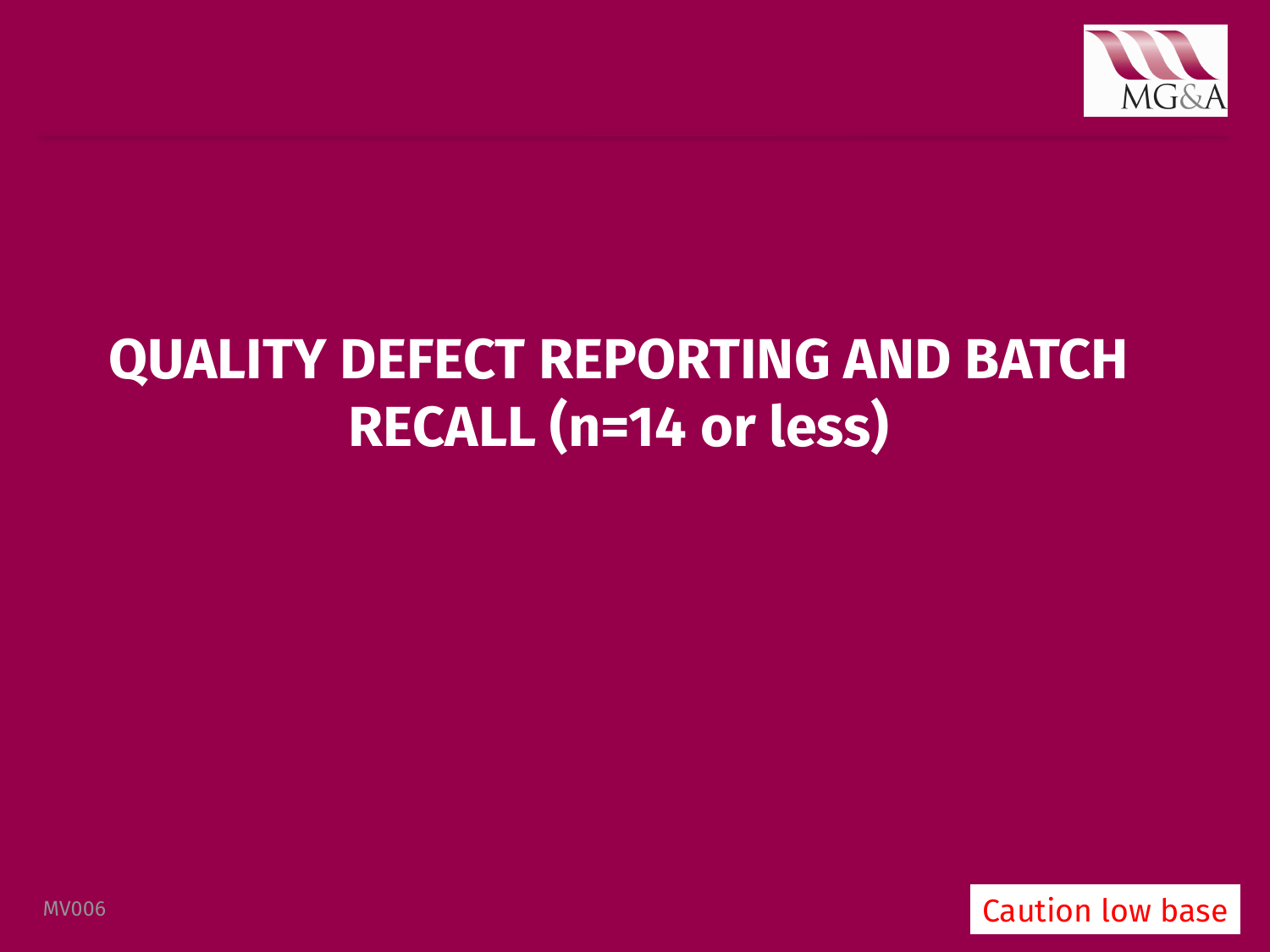

Quality Defect Reporting and Batch recall (n=14 or less)
Caution low base